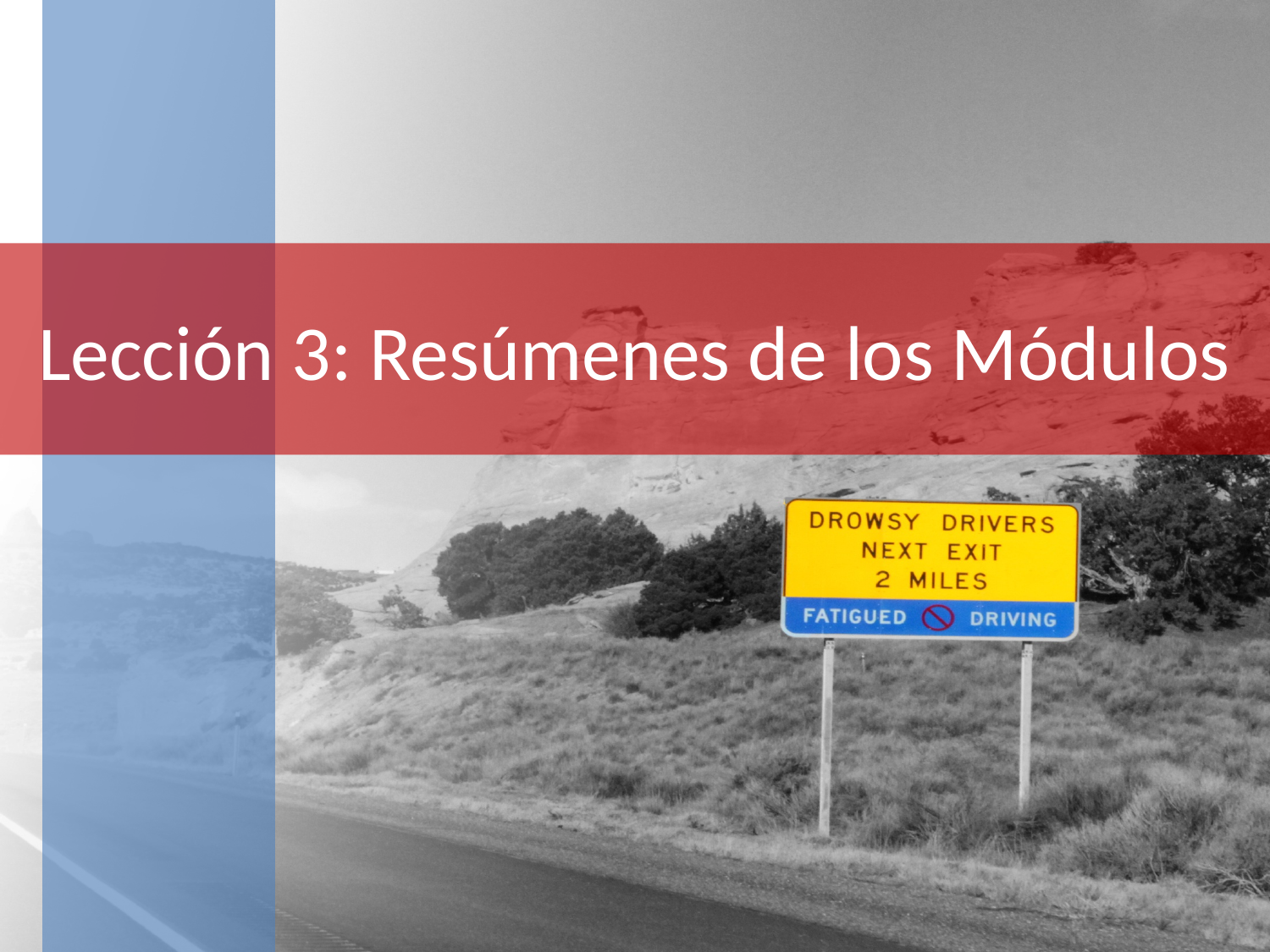

# Lección 3: Resúmenes de los Módulos